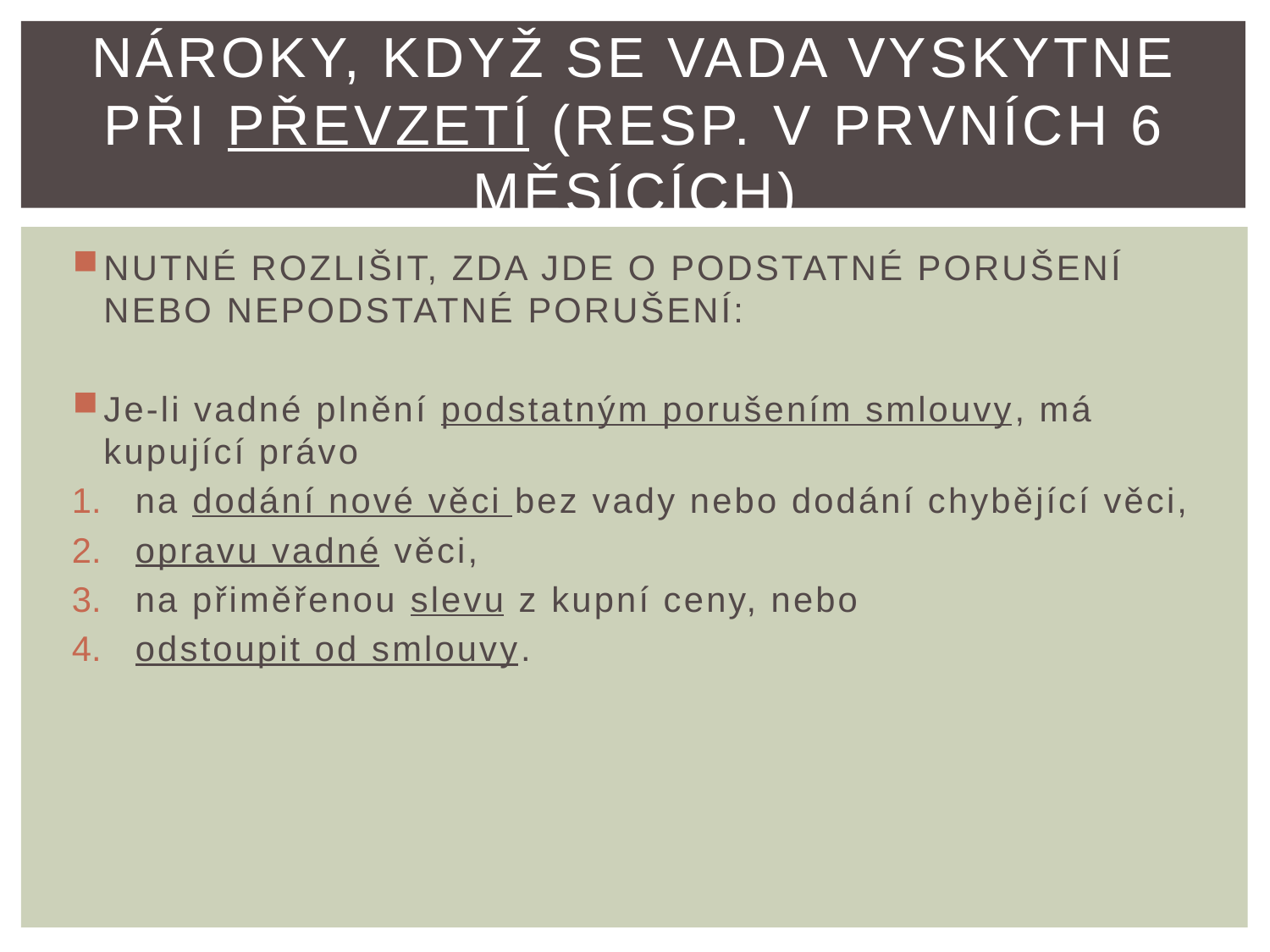

# Nároky, když se vada vyskytne při převzetí (resp. v prvních 6 měsících)
NUTNÉ ROZLIŠIT, ZDA JDE O PODSTATNÉ PORUŠENÍ NEBO NEPODSTATNÉ PORUŠENÍ:

Je-li vadné plnění podstatným porušením smlouvy, má kupující právo
na dodání nové věci bez vady nebo dodání chybějící věci,
opravu vadné věci,
na přiměřenou slevu z kupní ceny, nebo
odstoupit od smlouvy.